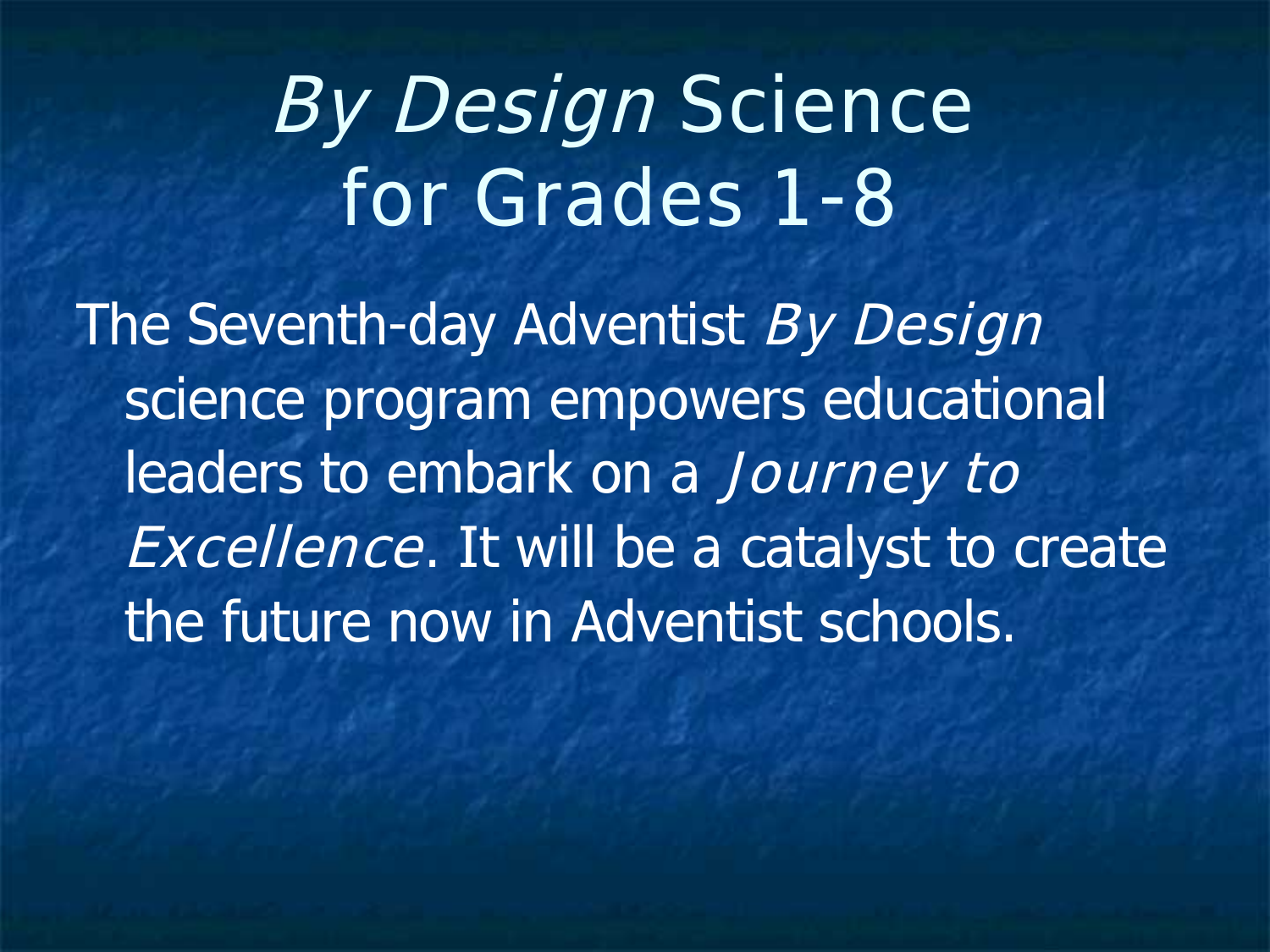

# By Design Science for Grades 1-8
The Seventh-day Adventist By Design science program empowers educational leaders to embark on a Journey to Excellence. It will be a catalyst to create the future now in Adventist schools.